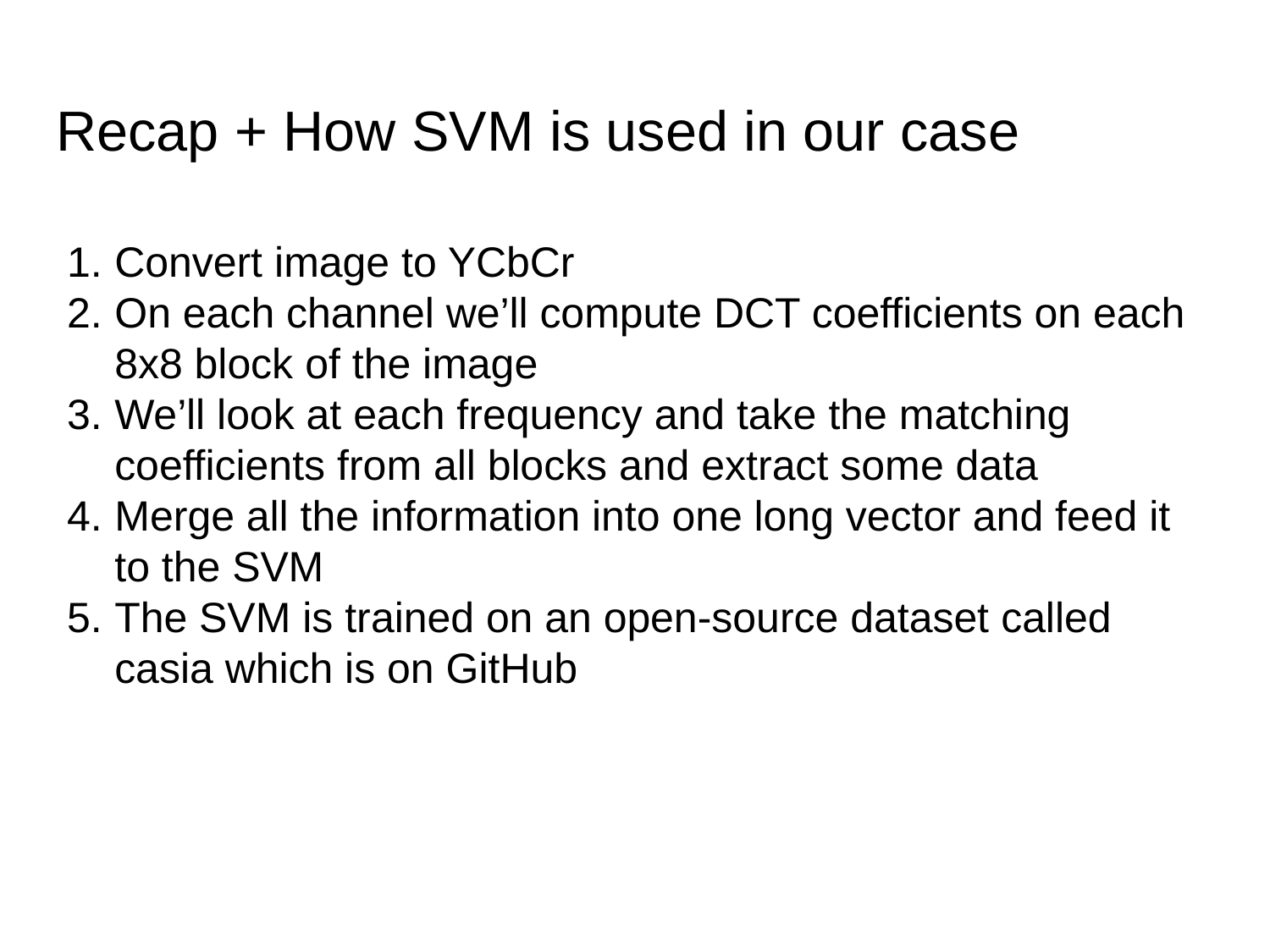

# Recap + How SVM is used in our case
Convert image to YCbCr
On each channel we’ll compute DCT coefficients on each 8x8 block of the image
We’ll look at each frequency and take the matching coefficients from all blocks and extract some data
Merge all the information into one long vector and feed it to the SVM
The SVM is trained on an open-source dataset called casia which is on GitHub